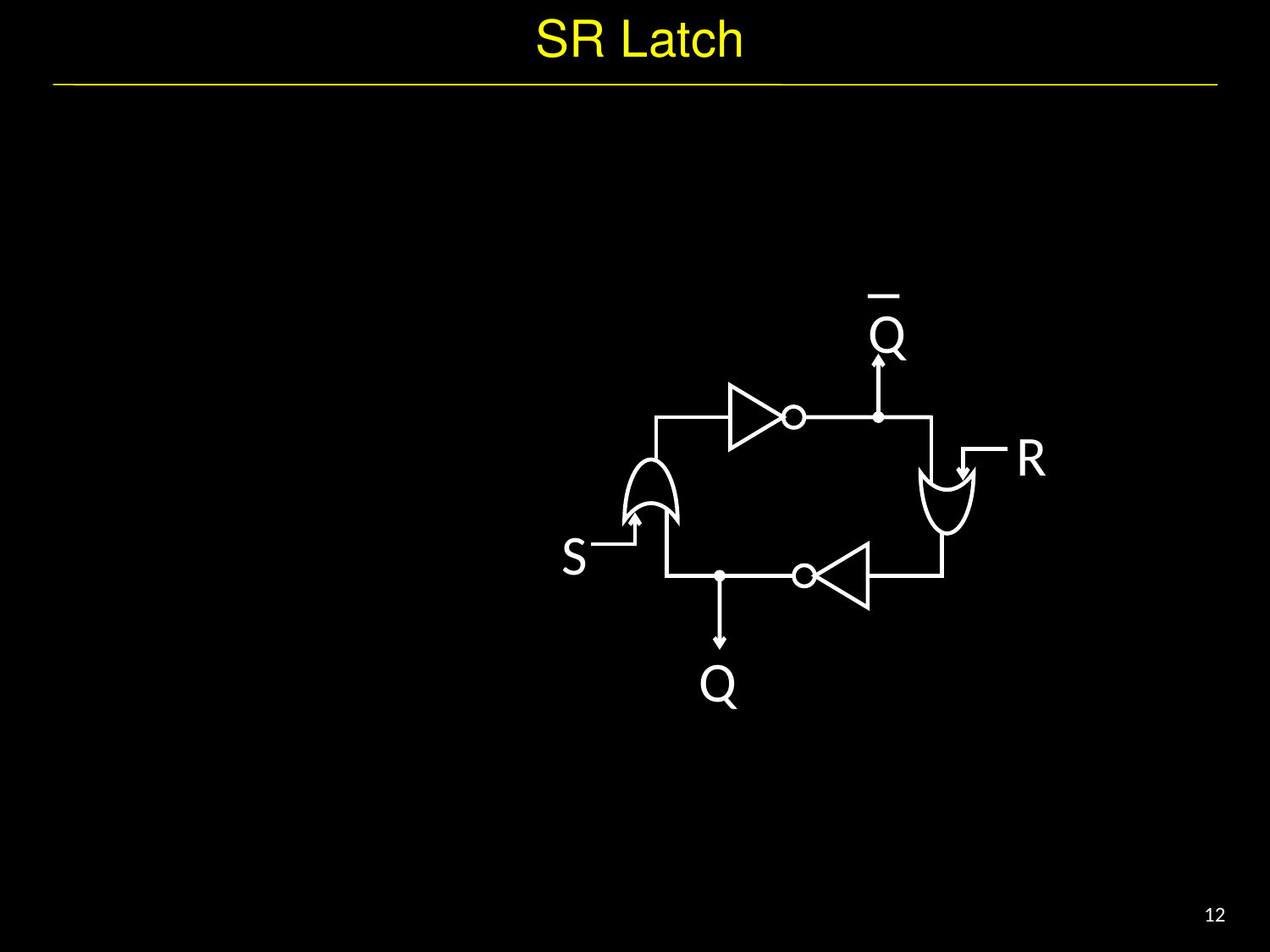

# SR Latch
Q

R

S

Q